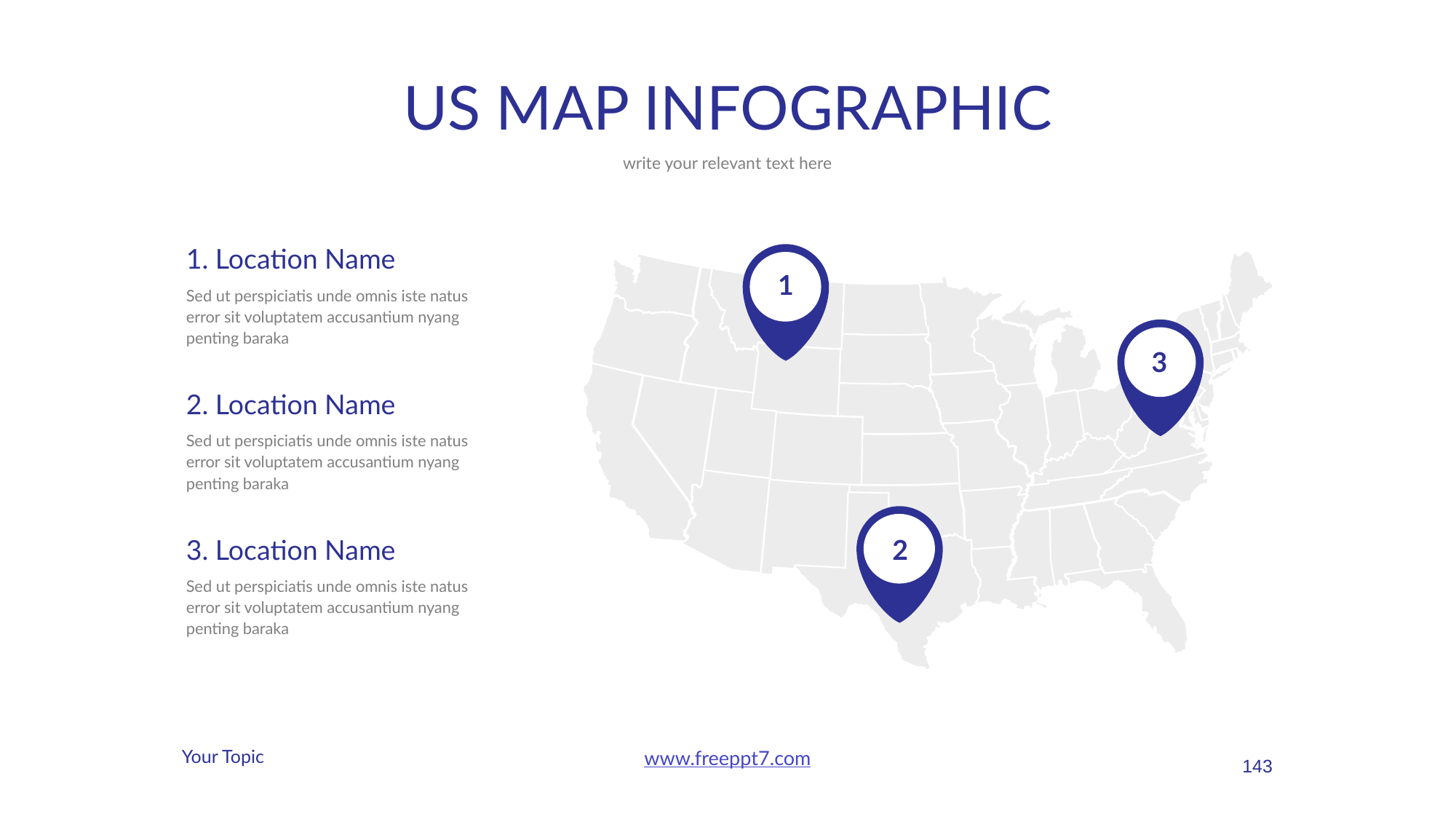

# US MAP INFOGRAPHIC
write your relevant text here

1. Location Name

1
Sed ut perspiciatis unde omnis iste natus error sit voluptatem accusantium nyang penting baraka

3
2. Location Name
Sed ut perspiciatis unde omnis iste natus error sit voluptatem accusantium nyang penting baraka

2
3. Location Name
Sed ut perspiciatis unde omnis iste natus error sit voluptatem accusantium nyang penting baraka
143